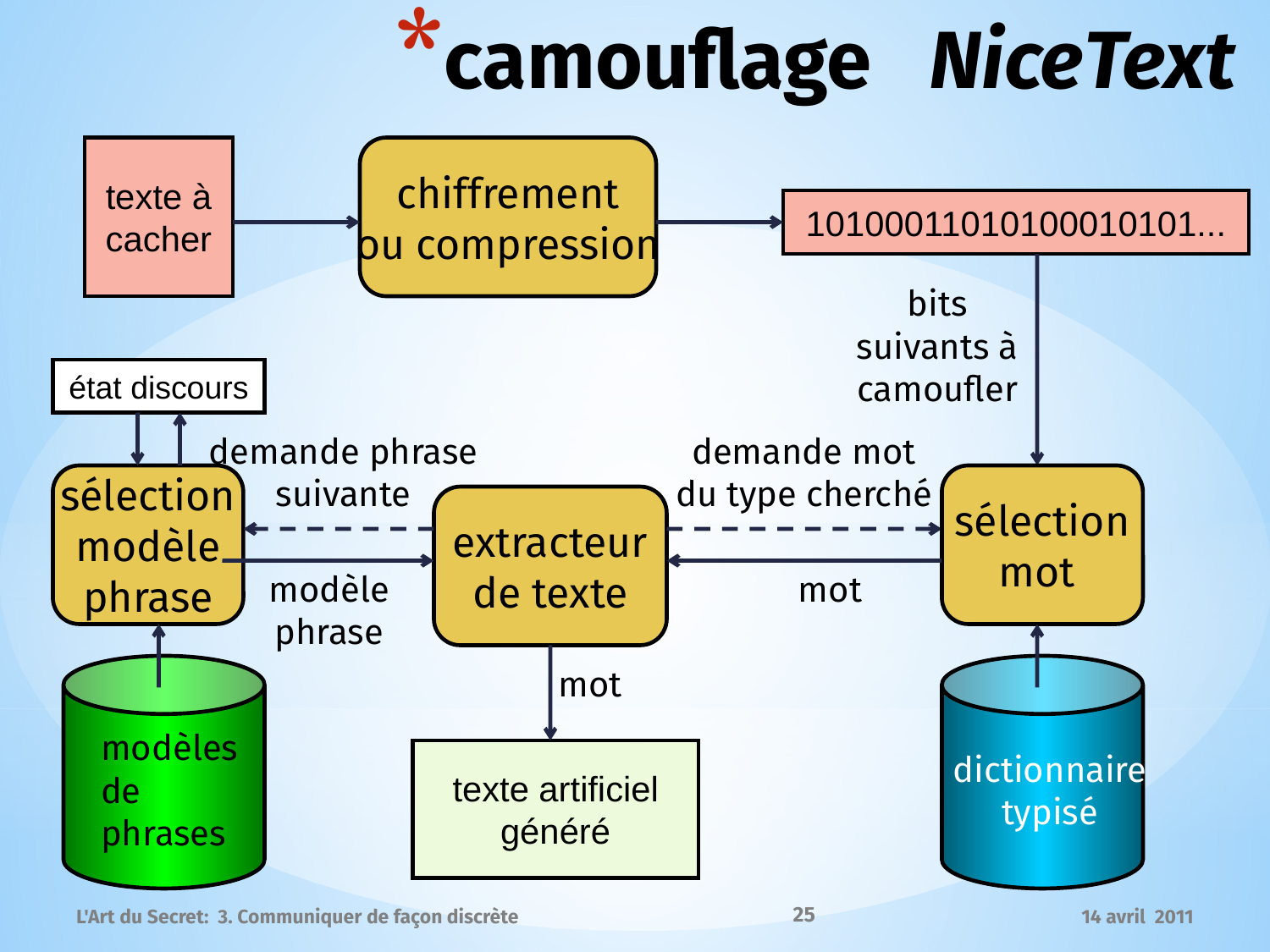

# camouflage   NiceText
texte à cacher
chiffrement
ou compression
10100011010100010101...

bits suivants à camoufler
état discours

demande phrase
suivante

demande mot
du type cherché

sélection
modèle
phrase
sélection
mot
extracteur
de texte

modèle
phrase

mot

dictionnaire
typisé

mot

modèles de phrases
texte artificiel
généré
25
L'Art du Secret:  3. Communiquer de façon discrète
14 avril  2011